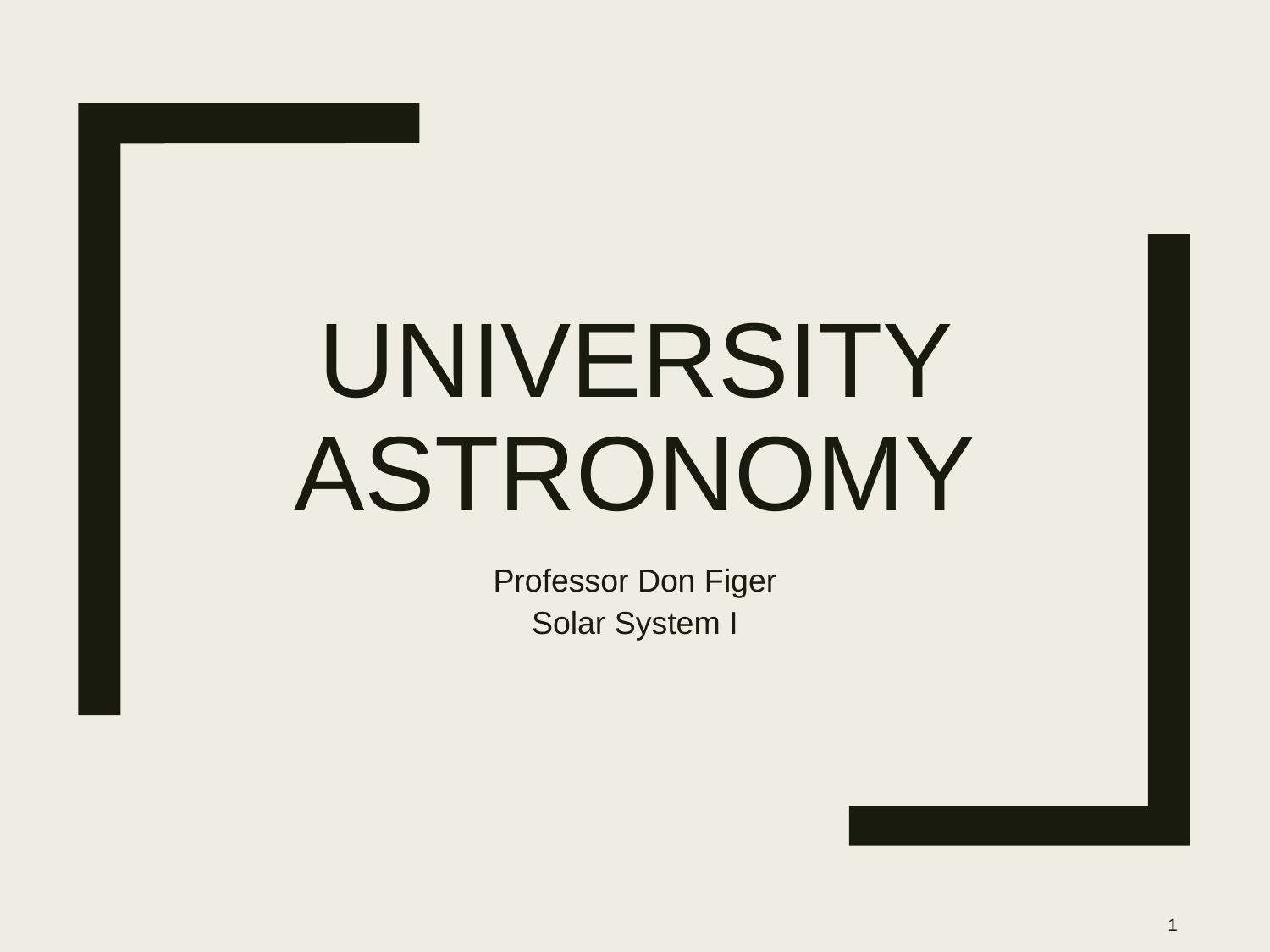

# University Astronomy
Professor Don Figer
Solar System I
1